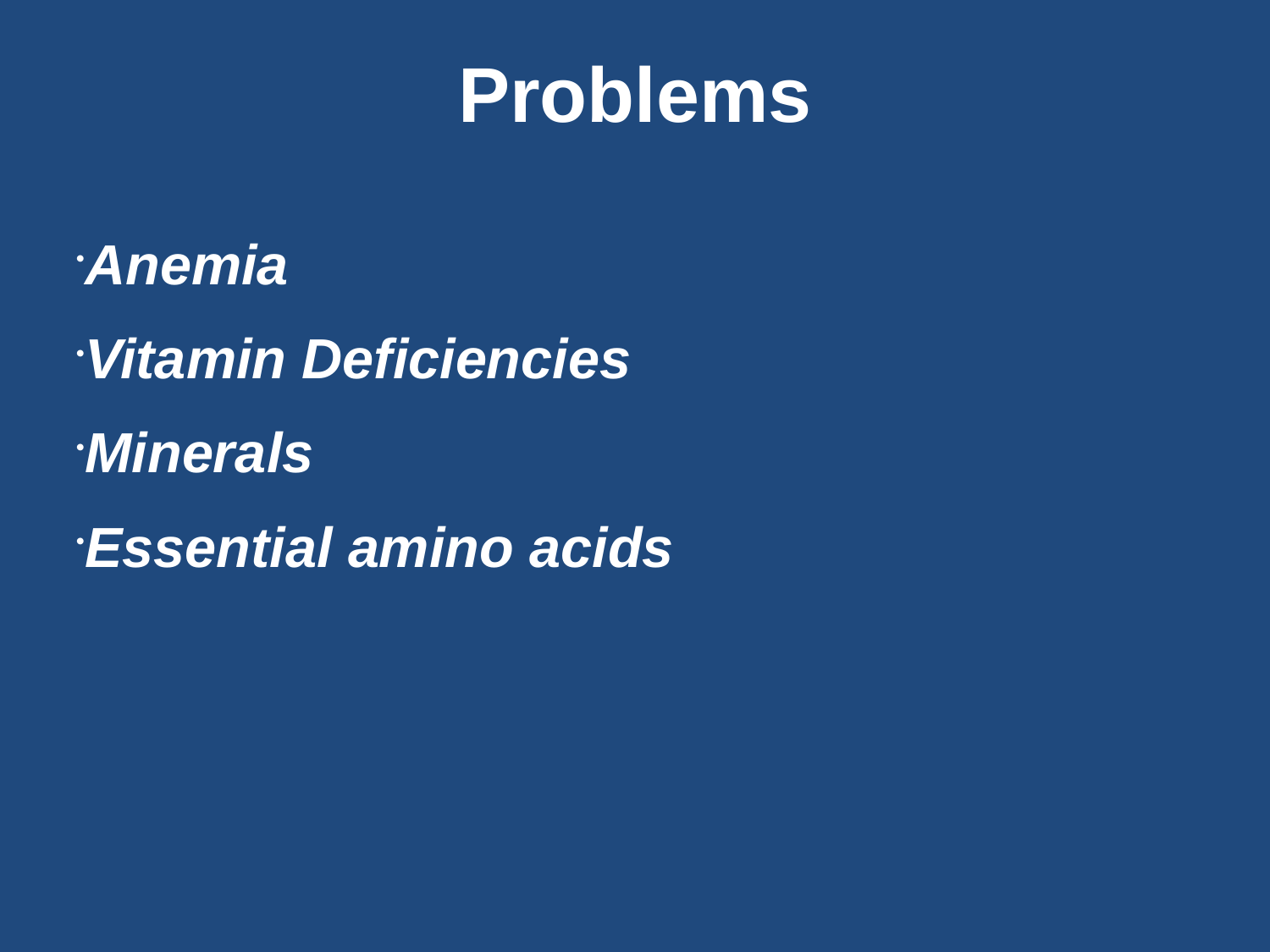

Problems
Anemia
Vitamin Deficiencies
Minerals
Essential amino acids